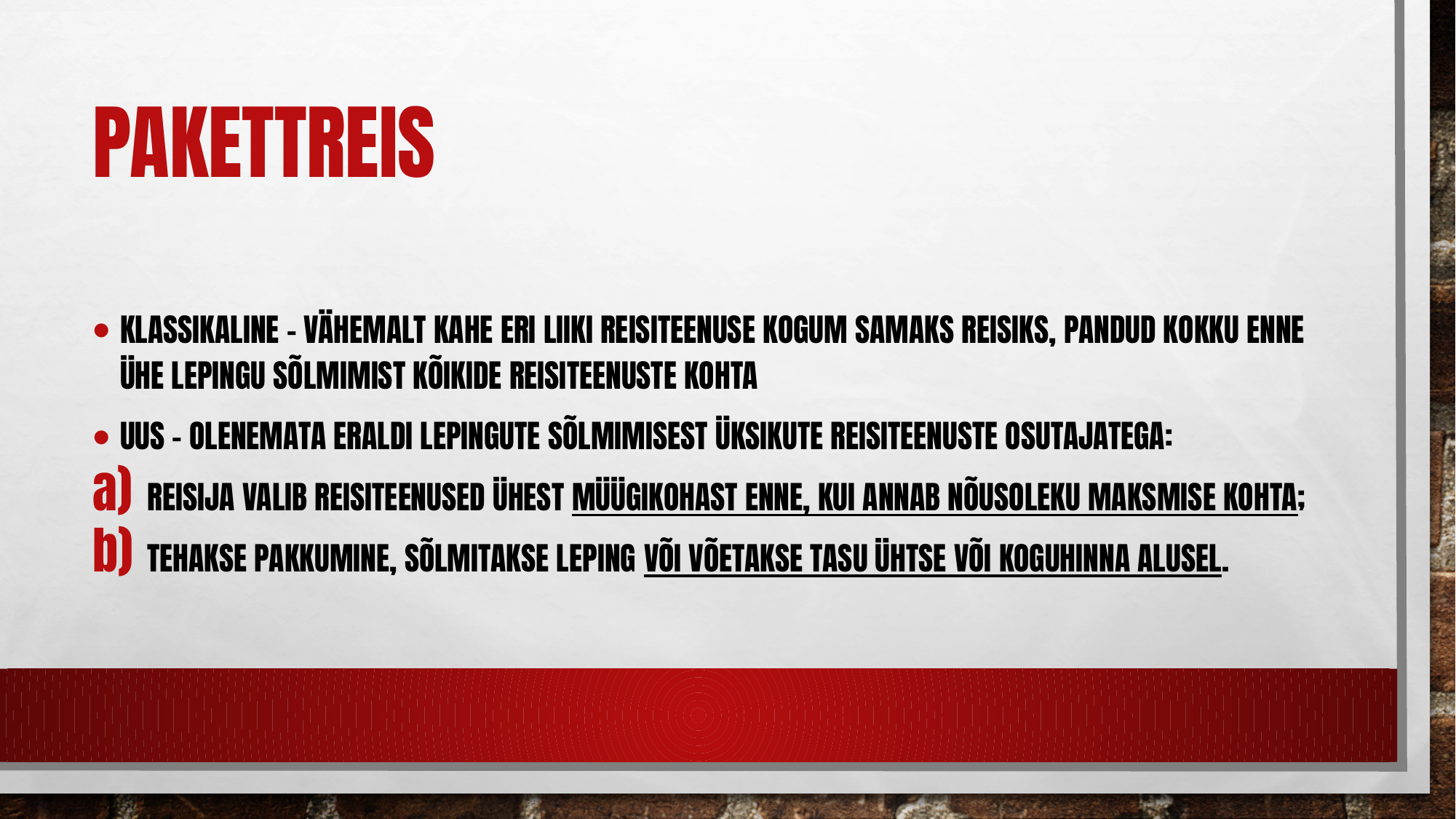

# pakettreis

Klassikaline - vähemalt kahe eri liiki reisiteenuse kogum samaks reisiks, pandud kokku enne ühe lepingu sõlmimist kõikide reisiteenuste kohta
Uus - olenemata eraldi lepingute sõlmimisest üksikute reisiteenuste osutajatega:
reisija valib reisiteenused ühest müügikohast enne, kui annab nõusoleku maksmise kohta;
Tehakse pakkumine, sõlmitakse leping või võetakse tasu ühtse või koguhinna alusel.